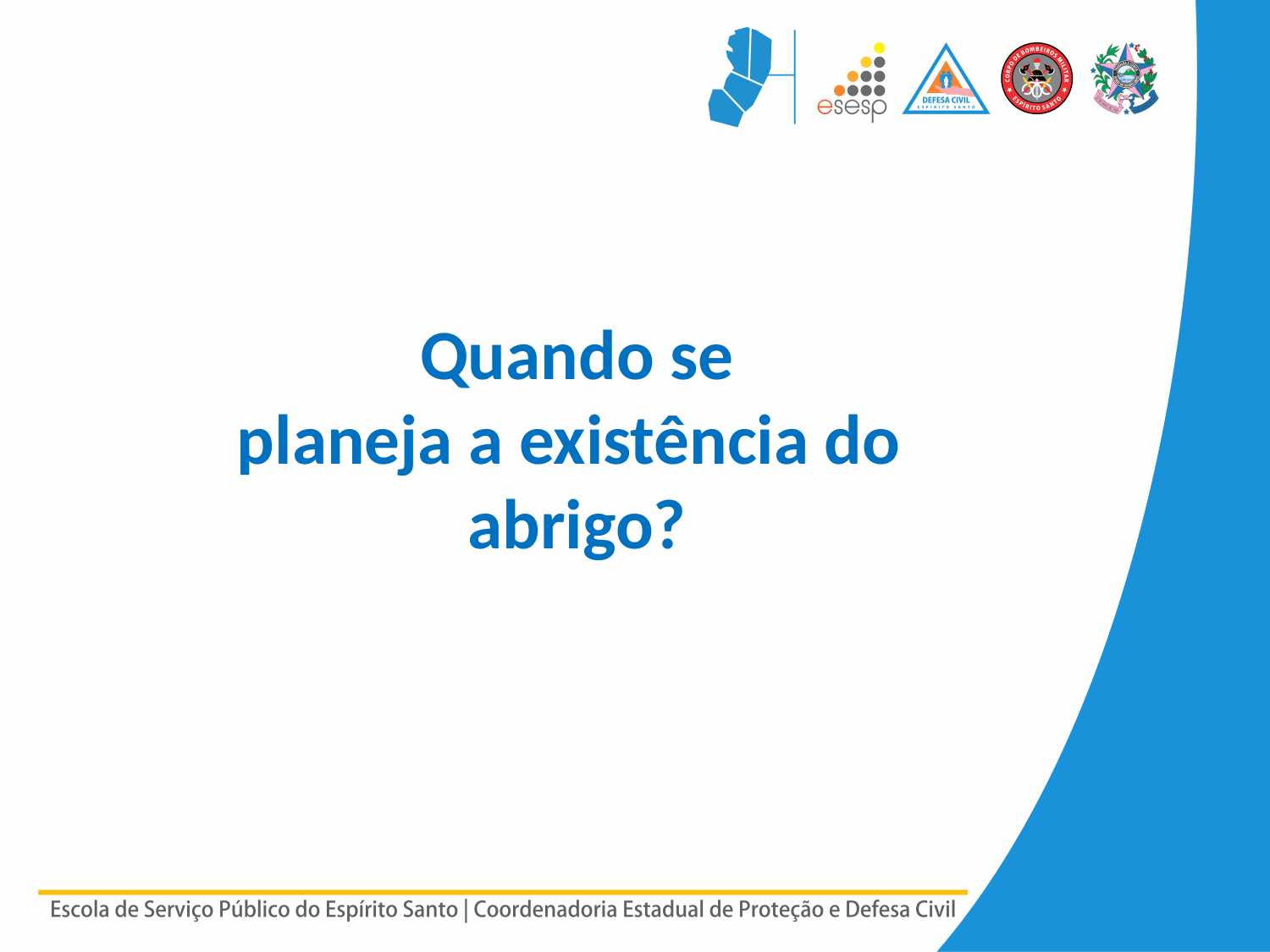

# Quando se planeja a existência do abrigo?